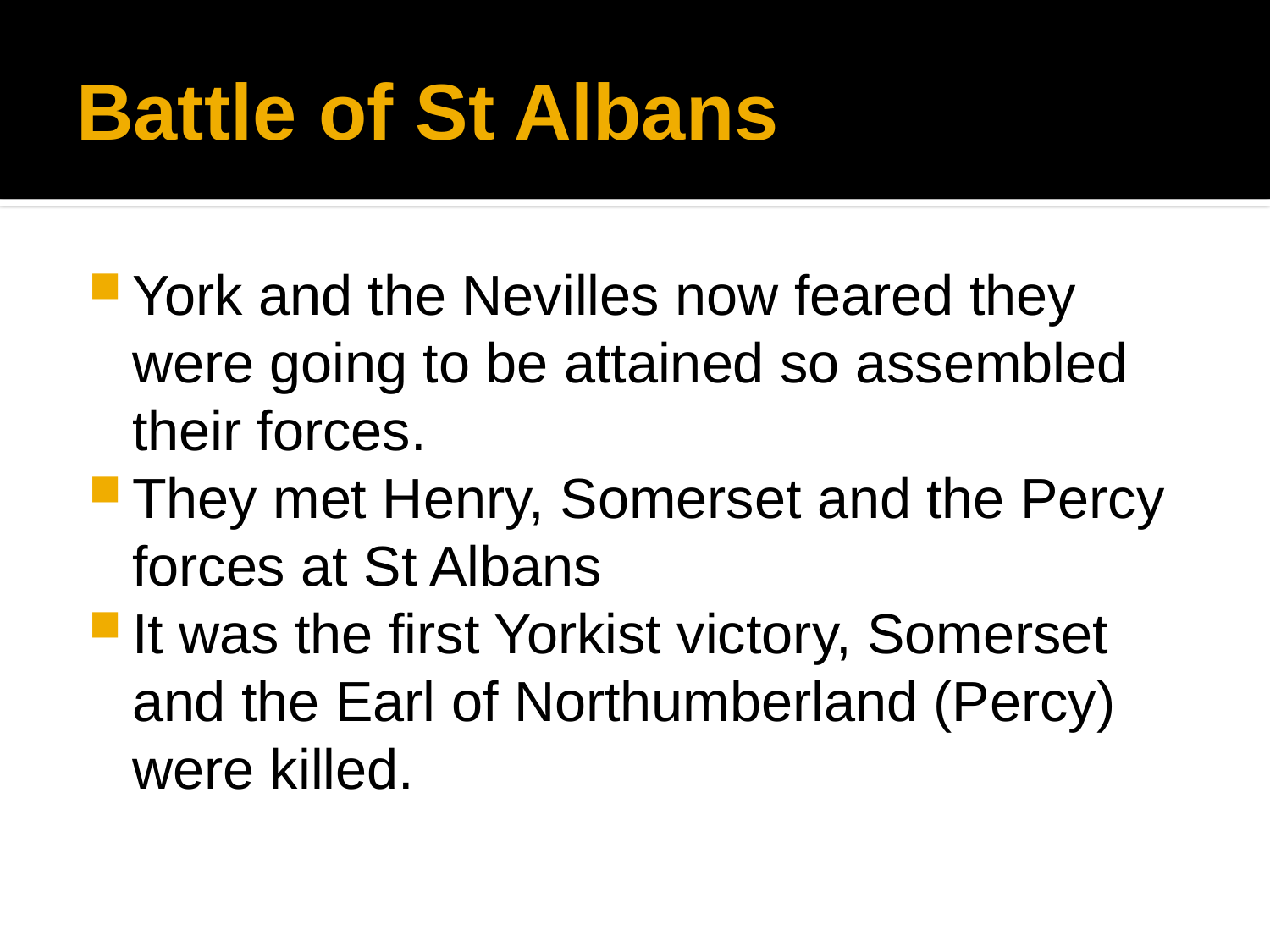

# Battle of St Albans
York and the Nevilles now feared they were going to be attained so assembled their forces.
They met Henry, Somerset and the Percy forces at St Albans
It was the first Yorkist victory, Somerset and the Earl of Northumberland (Percy) were killed.